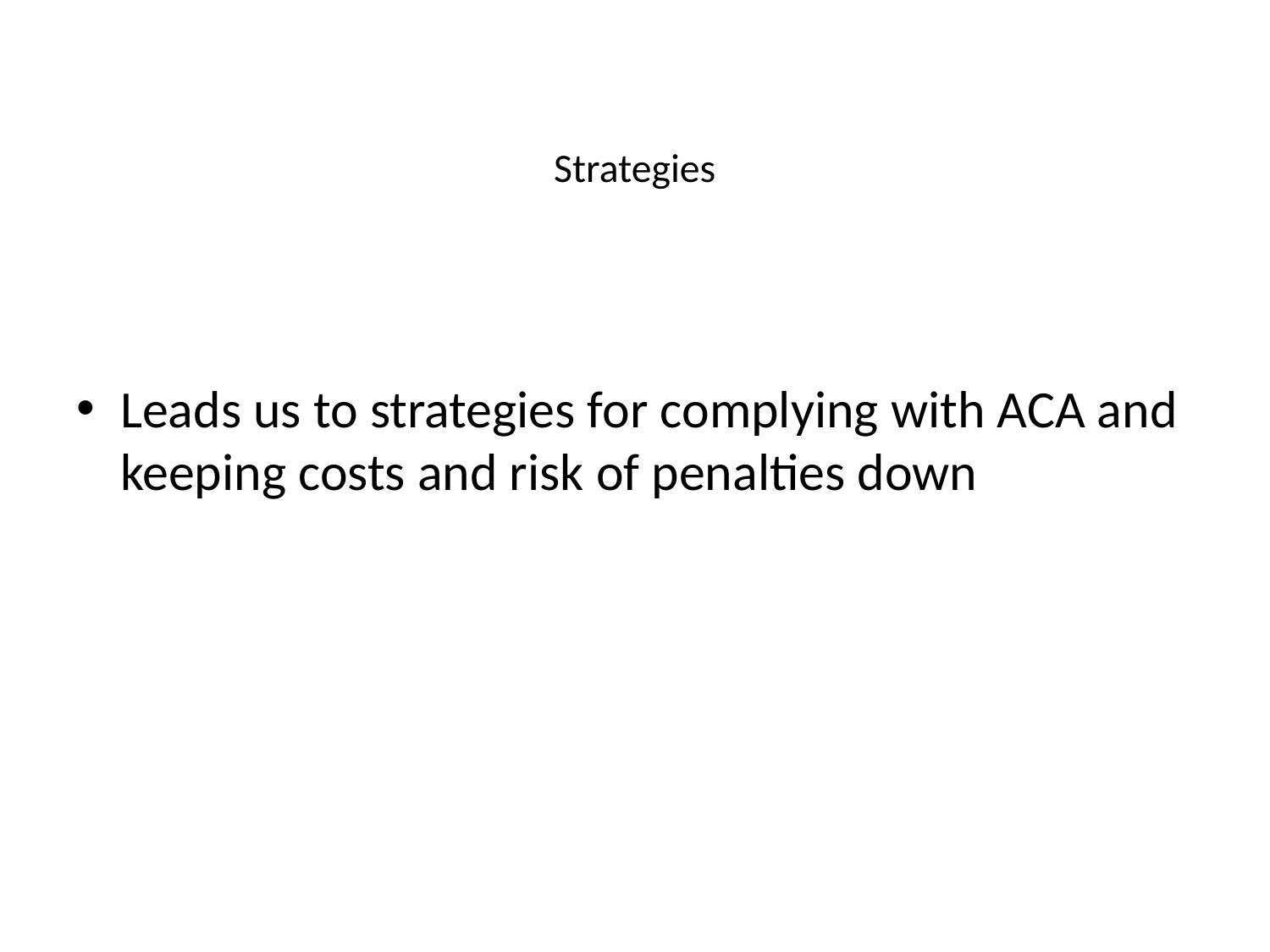

# Strategies

Leads us to strategies for complying with ACA and keeping costs and risk of penalties down